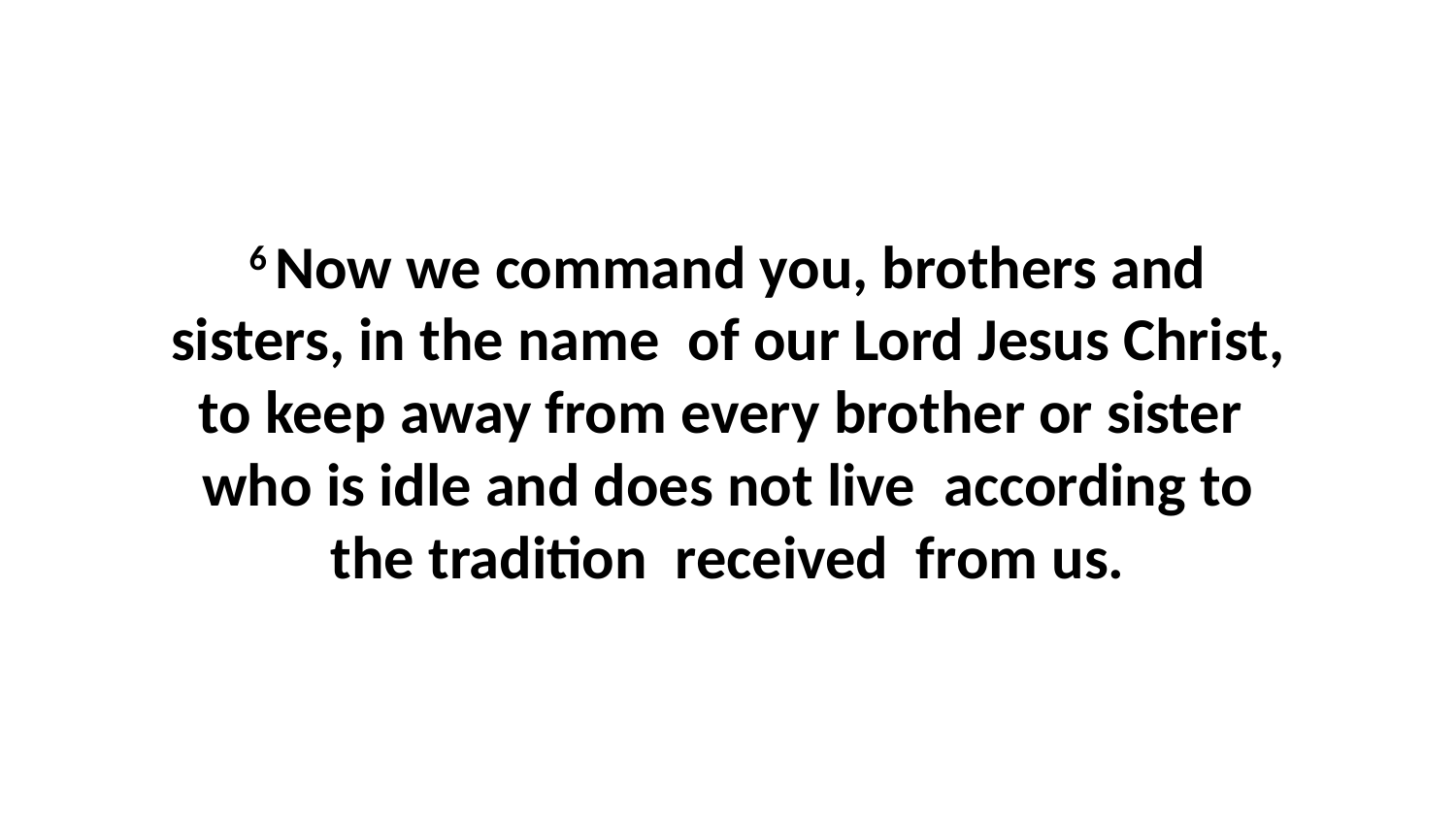

6 Now we command you, brothers and sisters, in the name  of our Lord Jesus Christ, to keep away from every brother or sister  who is idle and does not live  according to the tradition  received  from us.